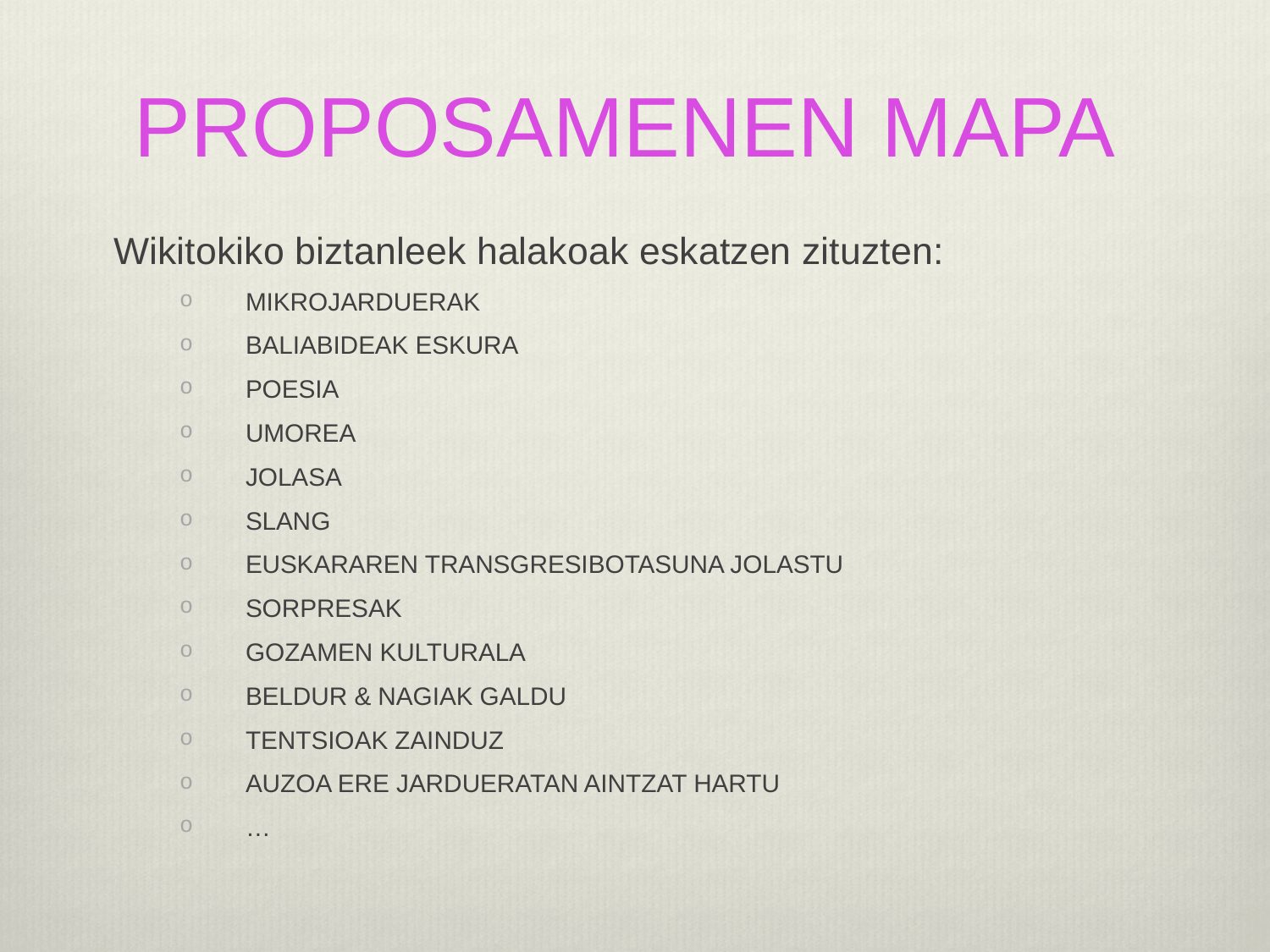

# PROPOSAMENEN MAPA
Wikitokiko biztanleek halakoak eskatzen zituzten:
MIKROJARDUERAK
BALIABIDEAK ESKURA
POESIA
UMOREA
JOLASA
SLANG
EUSKARAREN TRANSGRESIBOTASUNA JOLASTU
SORPRESAK
GOZAMEN KULTURALA
BELDUR & NAGIAK GALDU
TENTSIOAK ZAINDUZ
AUZOA ERE JARDUERATAN AINTZAT HARTU
…